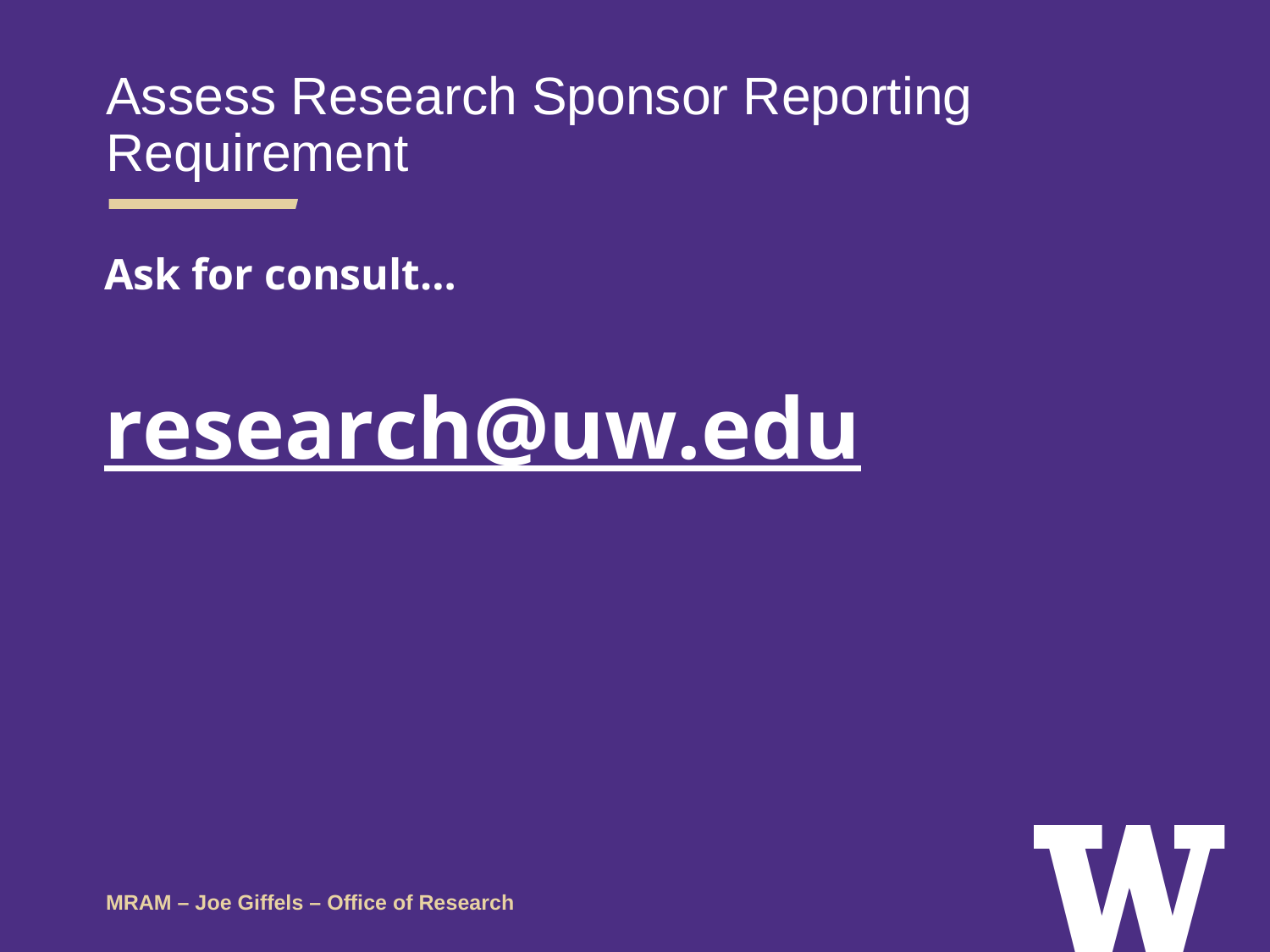

Assess Research Sponsor Reporting Requirement
Ask for consult…

research@uw.edu
MRAM – Joe Giffels – Office of Research